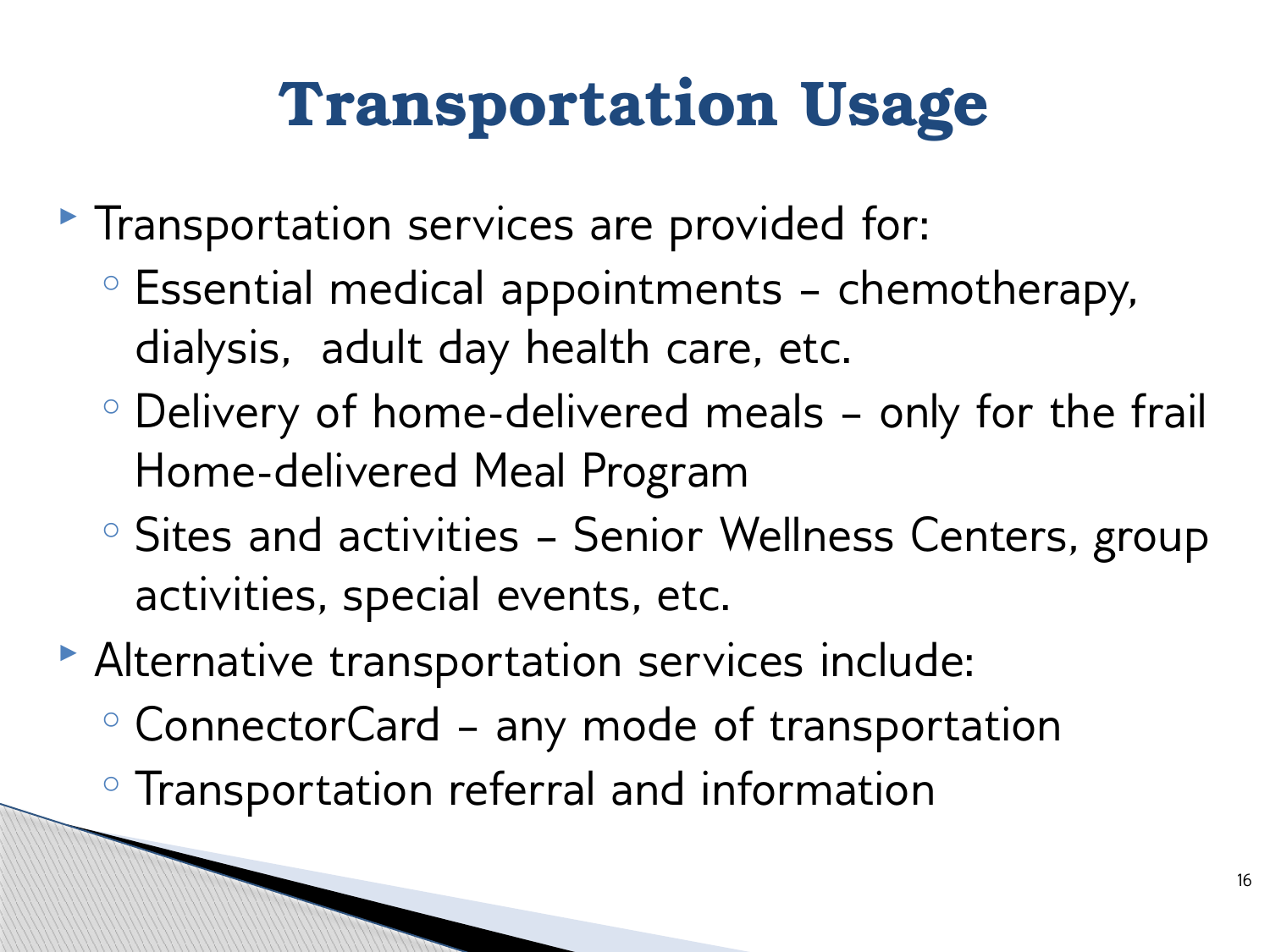

# Transportation Usage
Transportation services are provided for:
Essential medical appointments – chemotherapy, dialysis,  adult day health care, etc.
Delivery of home-delivered meals – only for the frail Home-delivered Meal Program
Sites and activities – Senior Wellness Centers, group activities, special events, etc.
Alternative transportation services include:
ConnectorCard – any mode of transportation
Transportation referral and information
16